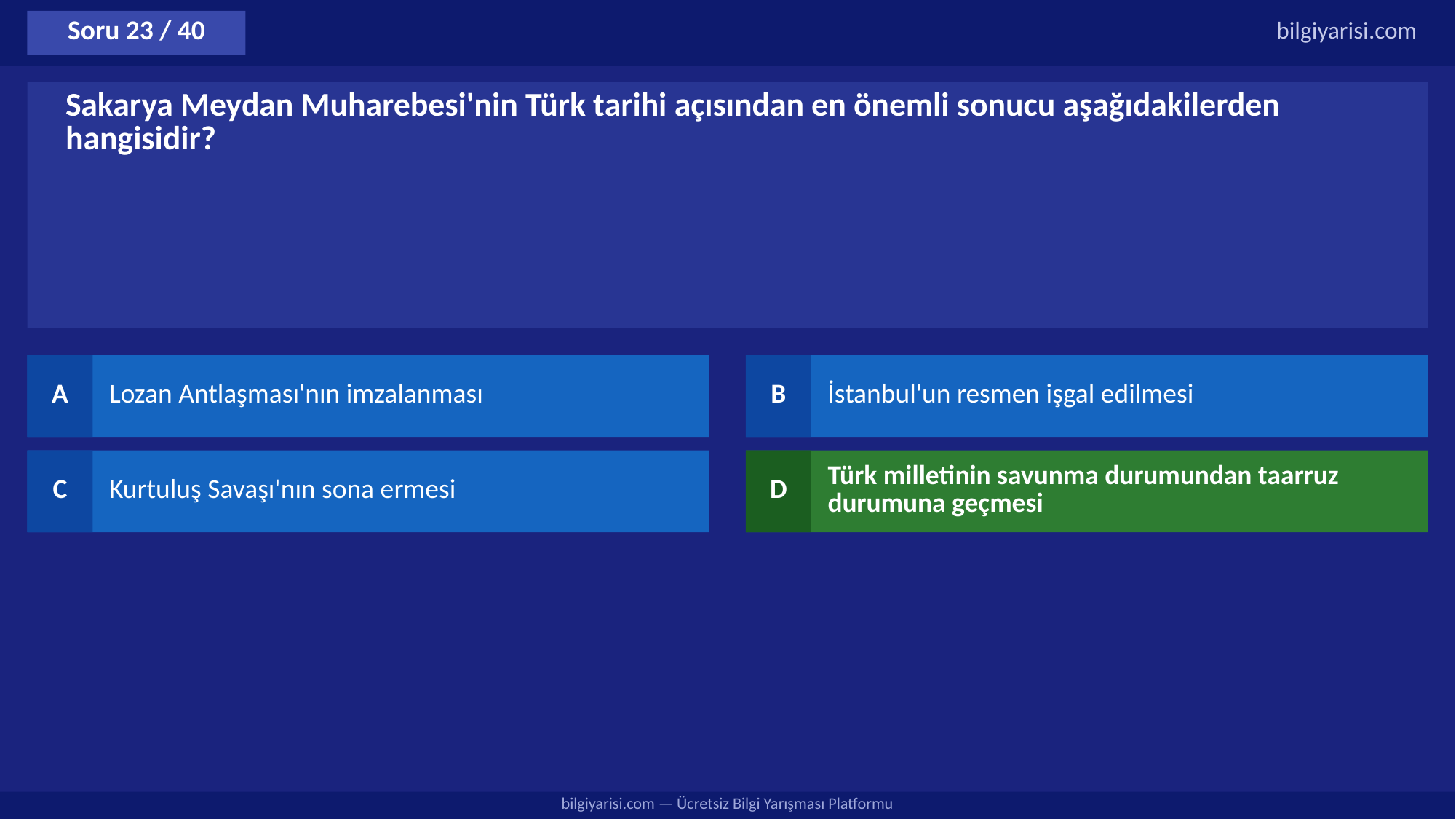

Soru 23 / 40
bilgiyarisi.com

Sakarya Meydan Muharebesi'nin Türk tarihi açısından en önemli sonucu aşağıdakilerden hangisidir?

A
Lozan Antlaşması'nın imzalanması

B
İstanbul'un resmen işgal edilmesi

C
Kurtuluş Savaşı'nın sona ermesi

D
Türk milletinin savunma durumundan taarruz durumuna geçmesi
bilgiyarisi.com — Ücretsiz Bilgi Yarışması Platformu